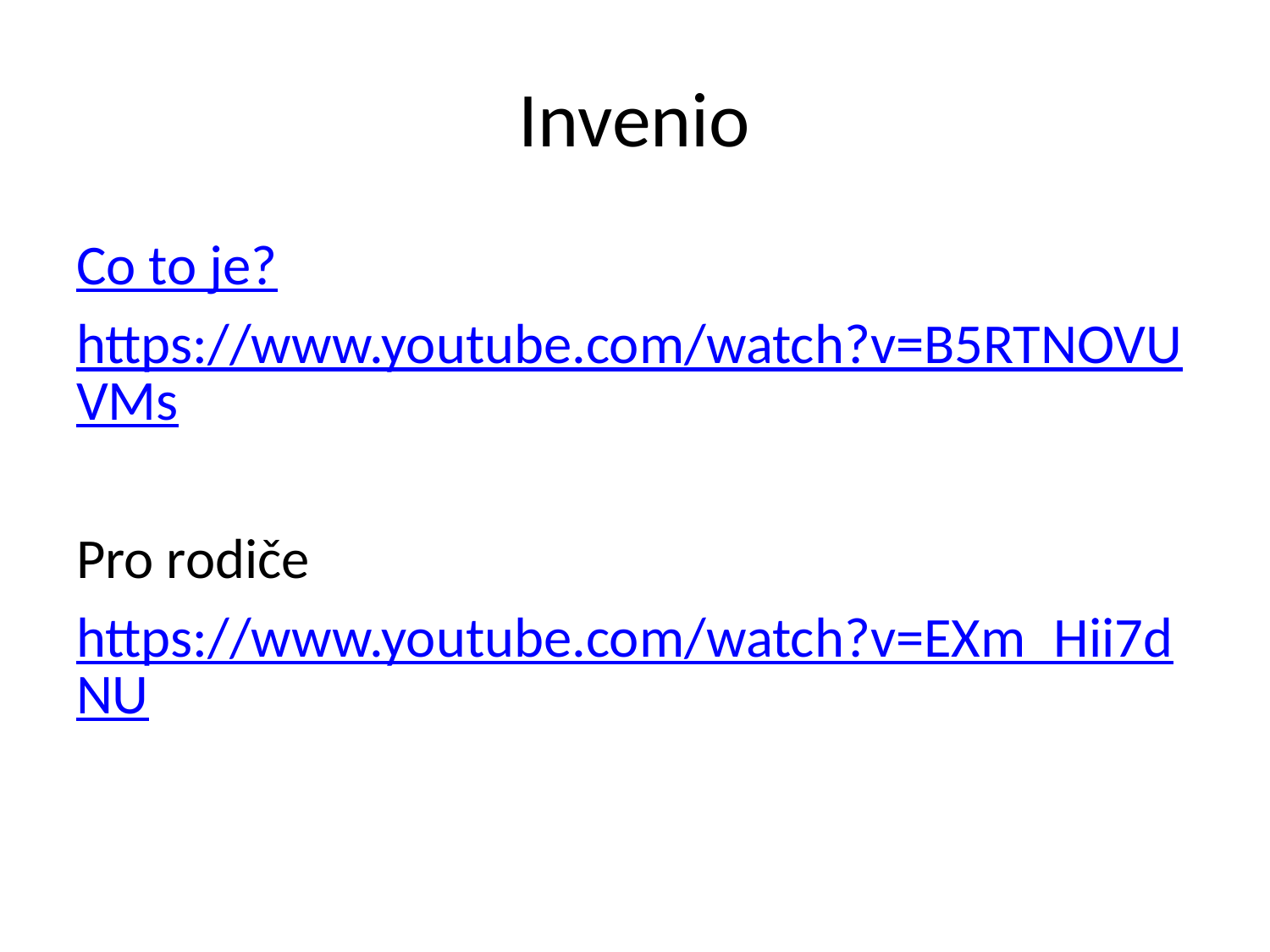

# Invenio
Co to je?
https://www.youtube.com/watch?v=B5RTNOVUVMs

Pro rodiče
https://www.youtube.com/watch?v=EXm_Hii7dNU